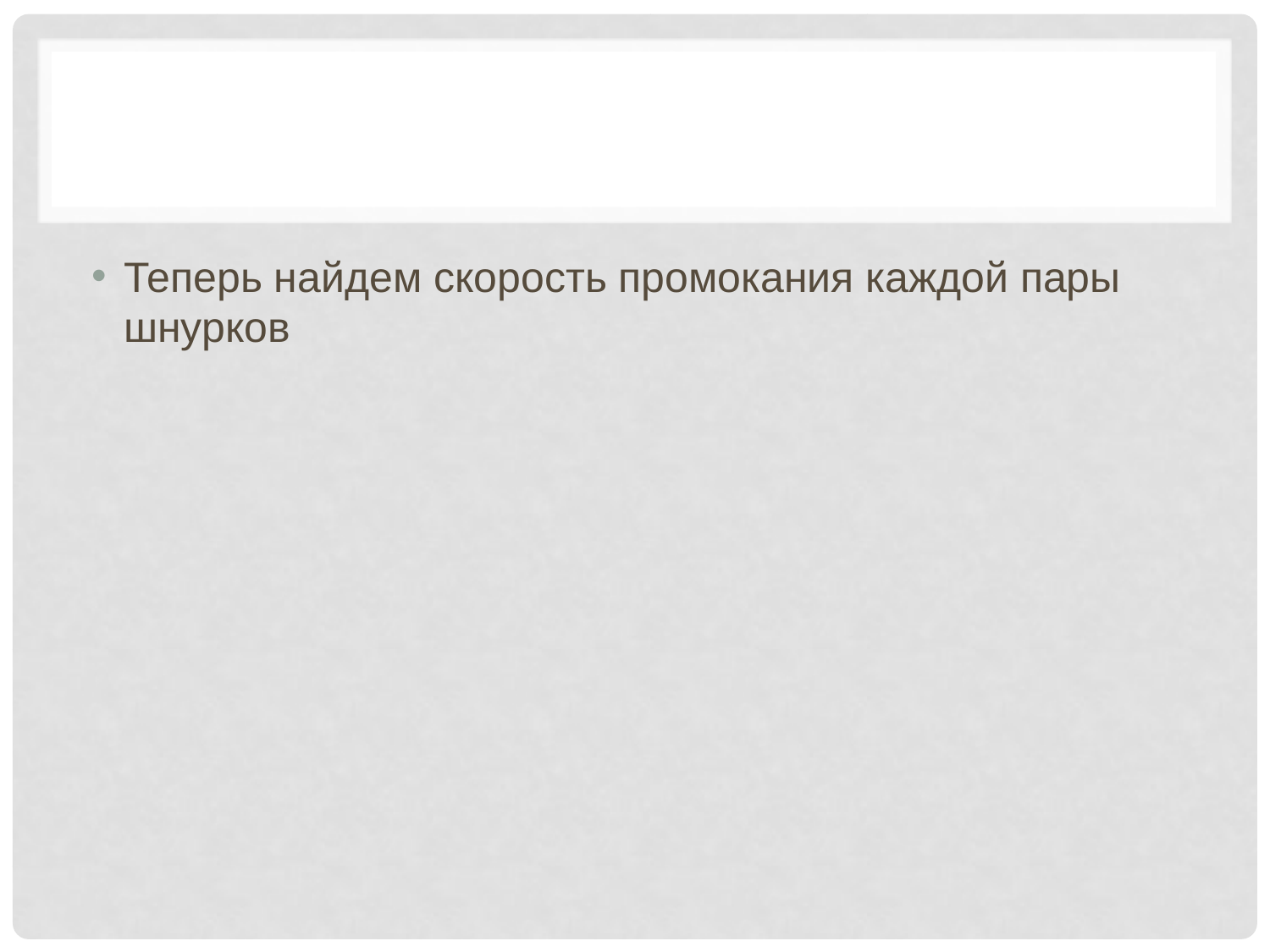

#
Теперь найдем скорость промокания каждой пары шнурков